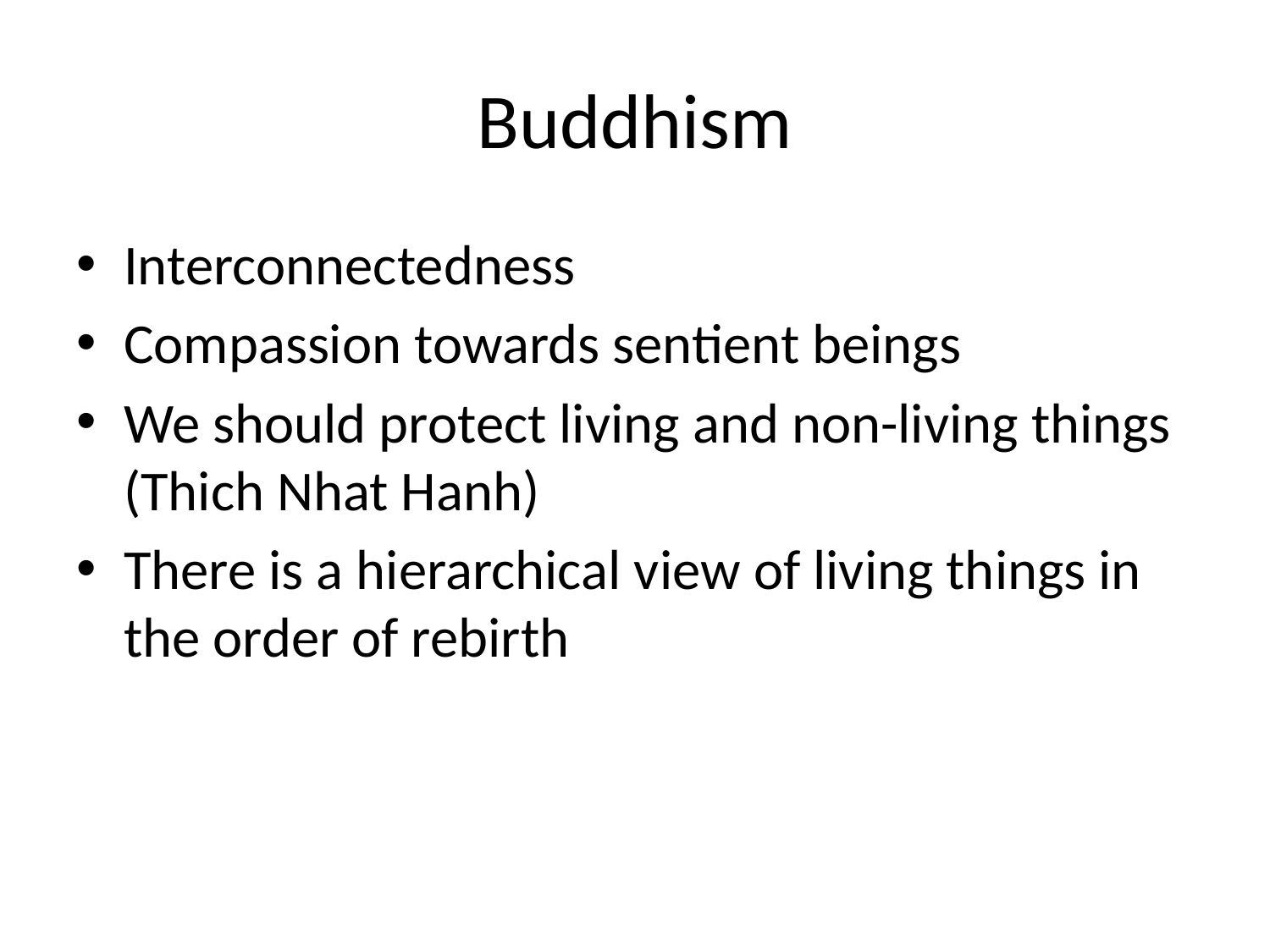

# Buddhism
Interconnectedness
Compassion towards sentient beings
We should protect living and non-living things (Thich Nhat Hanh)
There is a hierarchical view of living things in the order of rebirth